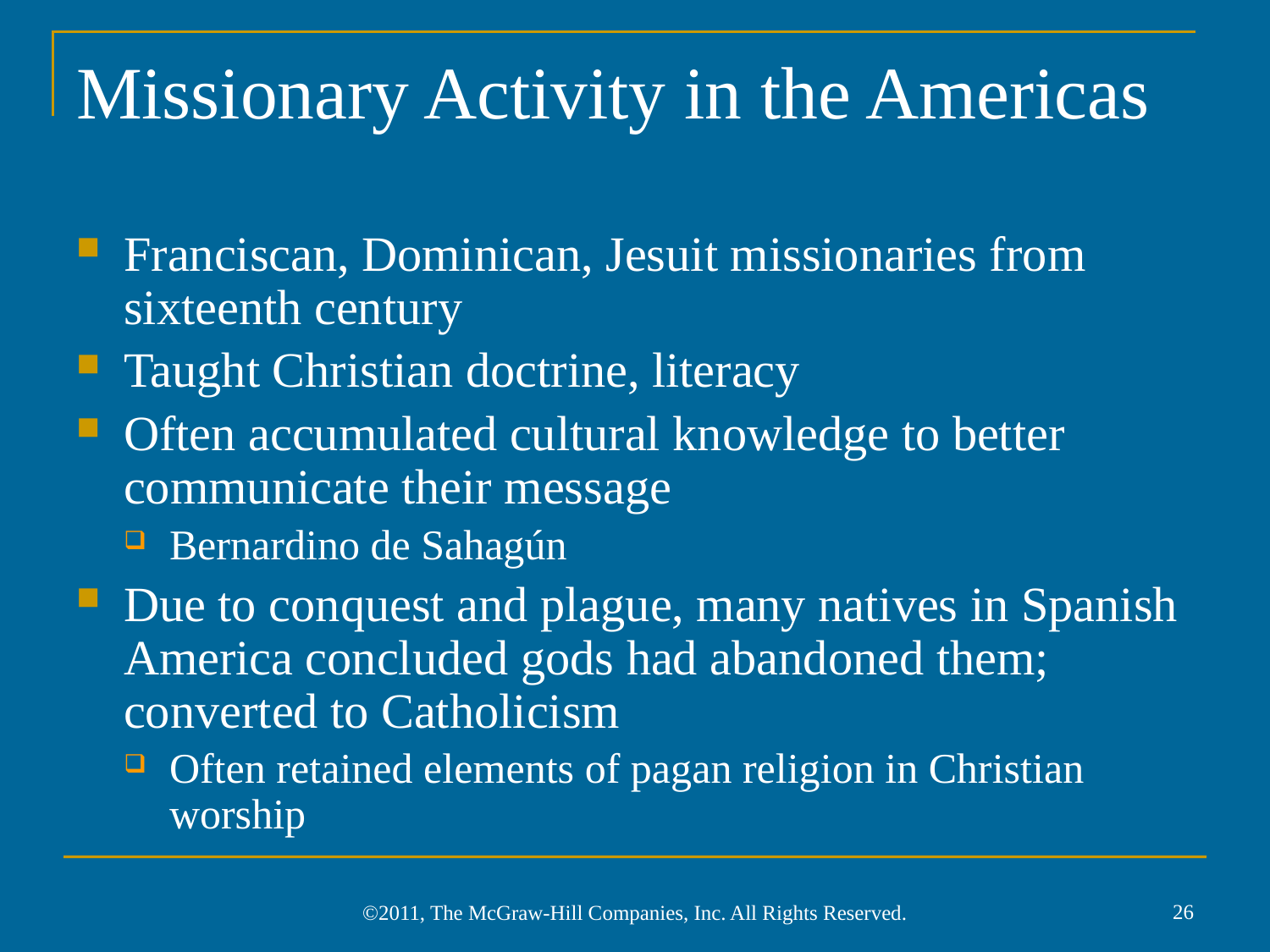

# Missionary Activity in the Americas
Franciscan, Dominican, Jesuit missionaries from sixteenth century
Taught Christian doctrine, literacy
Often accumulated cultural knowledge to better communicate their message
Bernardino de Sahagún
Due to conquest and plague, many natives in Spanish America concluded gods had abandoned them; converted to Catholicism
Often retained elements of pagan religion in Christian worship
26
©2011, The McGraw-Hill Companies, Inc. All Rights Reserved.